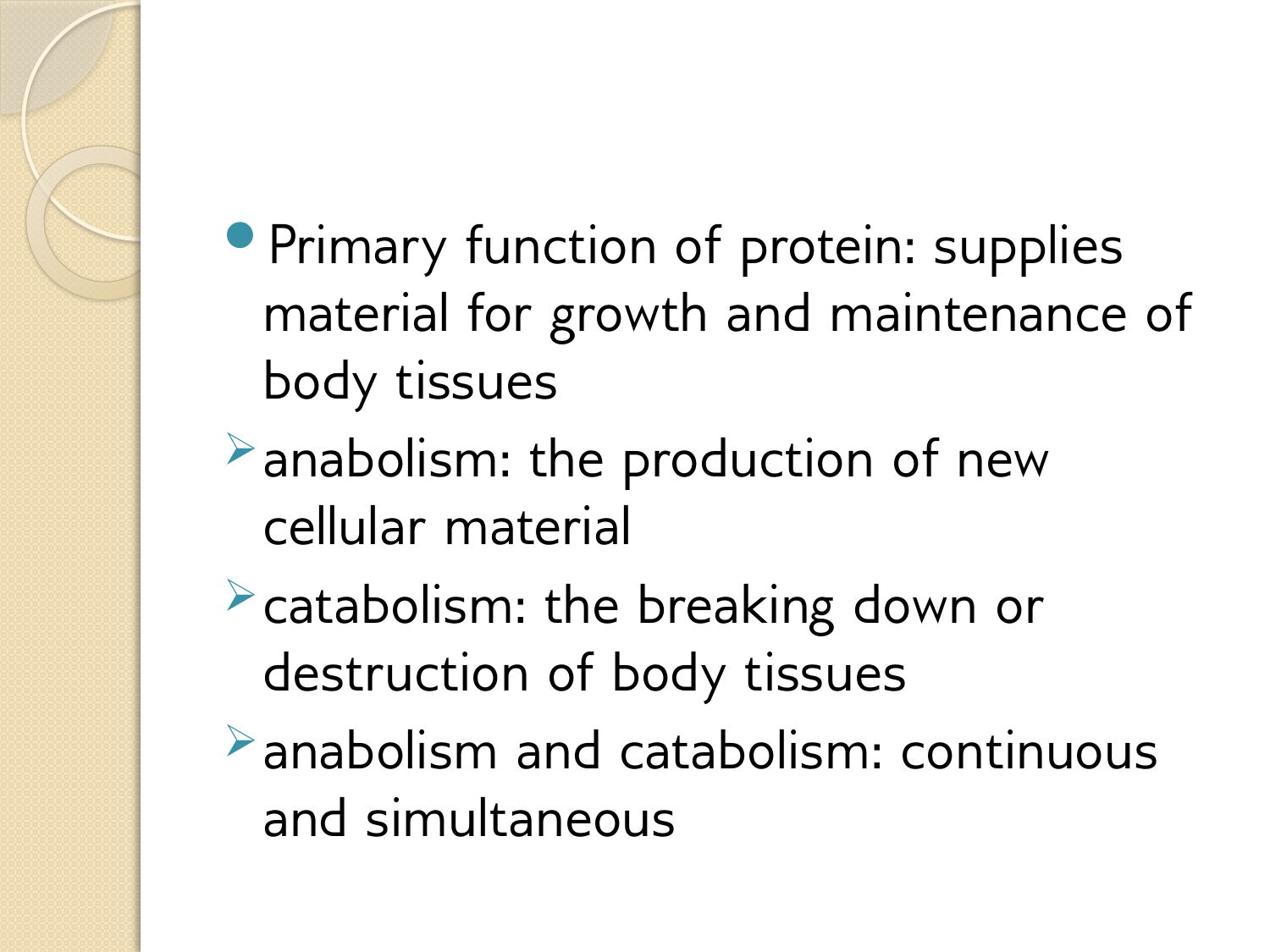

#
Primary function of protein: supplies material for growth and maintenance of body tissues
anabolism: the production of new cellular material
catabolism: the breaking down or destruction of body tissues
anabolism and catabolism: continuous and simultaneous